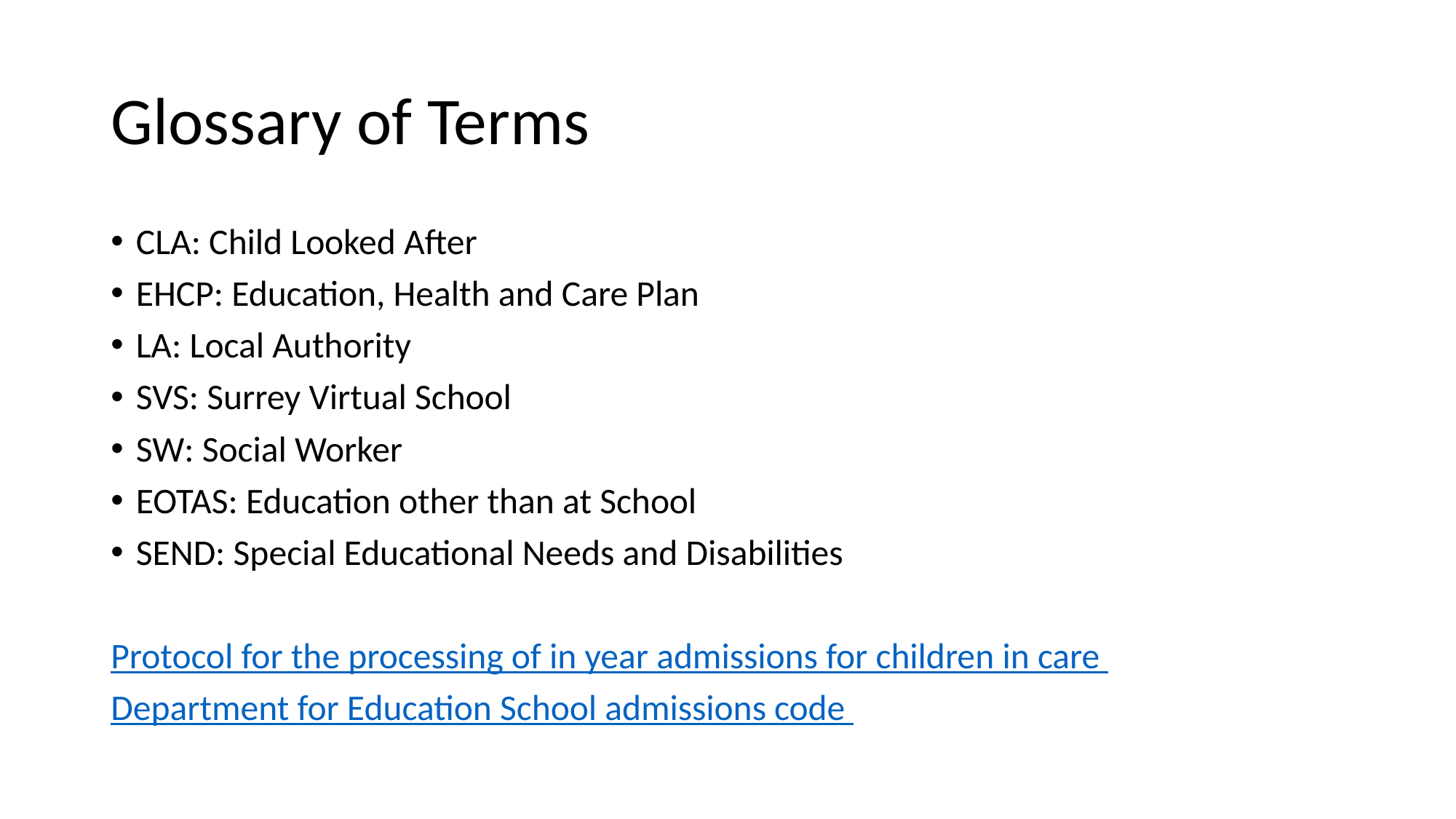

# Glossary of Terms
CLA: Child Looked After
EHCP: Education, Health and Care Plan
LA: Local Authority
SVS: Surrey Virtual School
SW: Social Worker
EOTAS: Education other than at School
SEND: Special Educational Needs and Disabilities

Protocol for the processing of in year admissions for children in care
Department for Education School admissions code